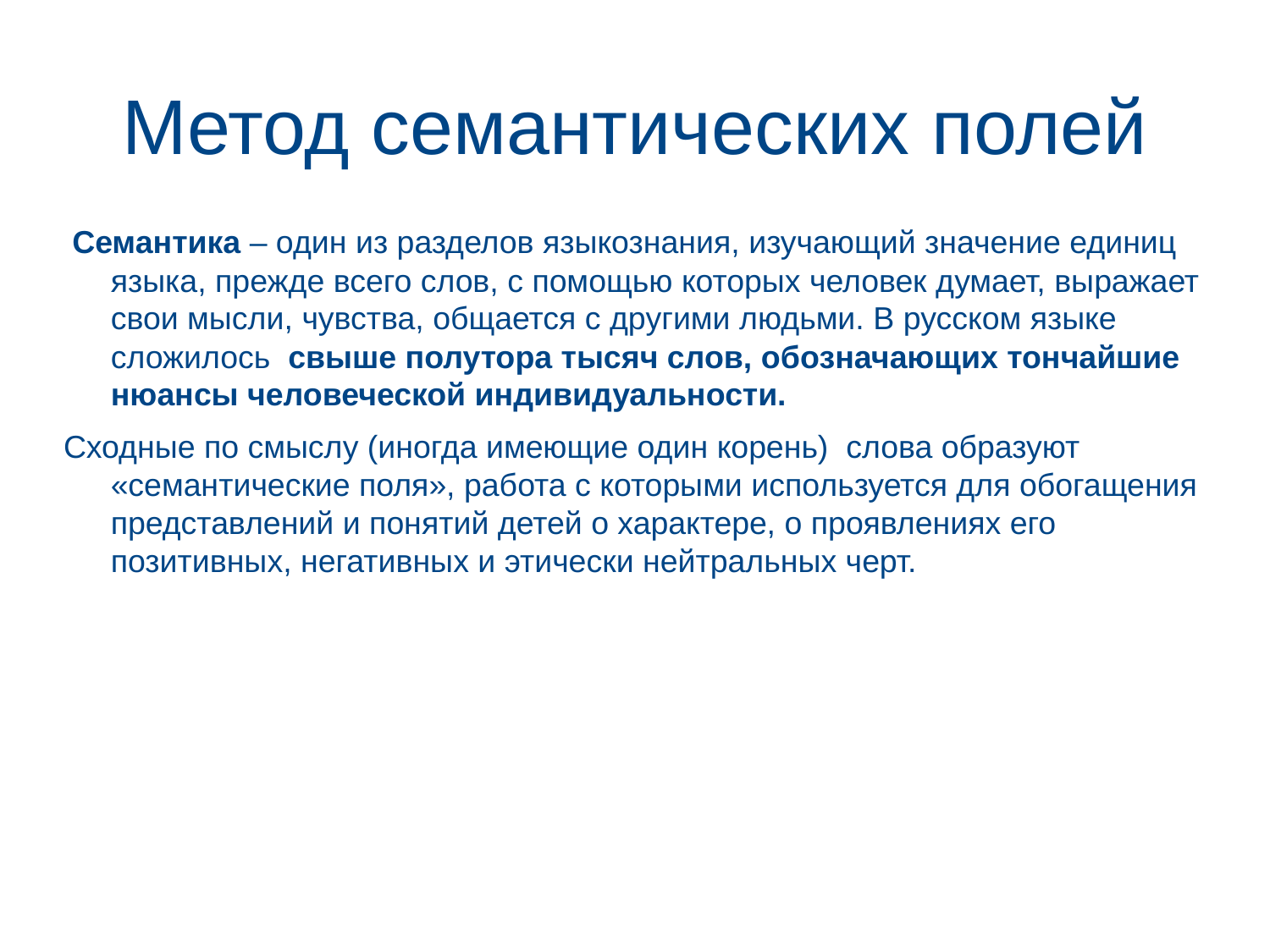

# Метод семантических полей
 Семантика – один из разделов языкознания, изучающий значение единиц языка, прежде всего слов, с помощью которых человек думает, выражает свои мысли, чувства, общается с другими людьми. В русском языке сложилось  свыше полутора тысяч слов, обозначающих тончайшие нюансы человеческой индивидуальности.
Сходные по смыслу (иногда имеющие один корень)  слова образуют «семантические поля», работа с которыми используется для обогащения представлений и понятий детей о характере, о проявлениях его позитивных, негативных и этически нейтральных черт.